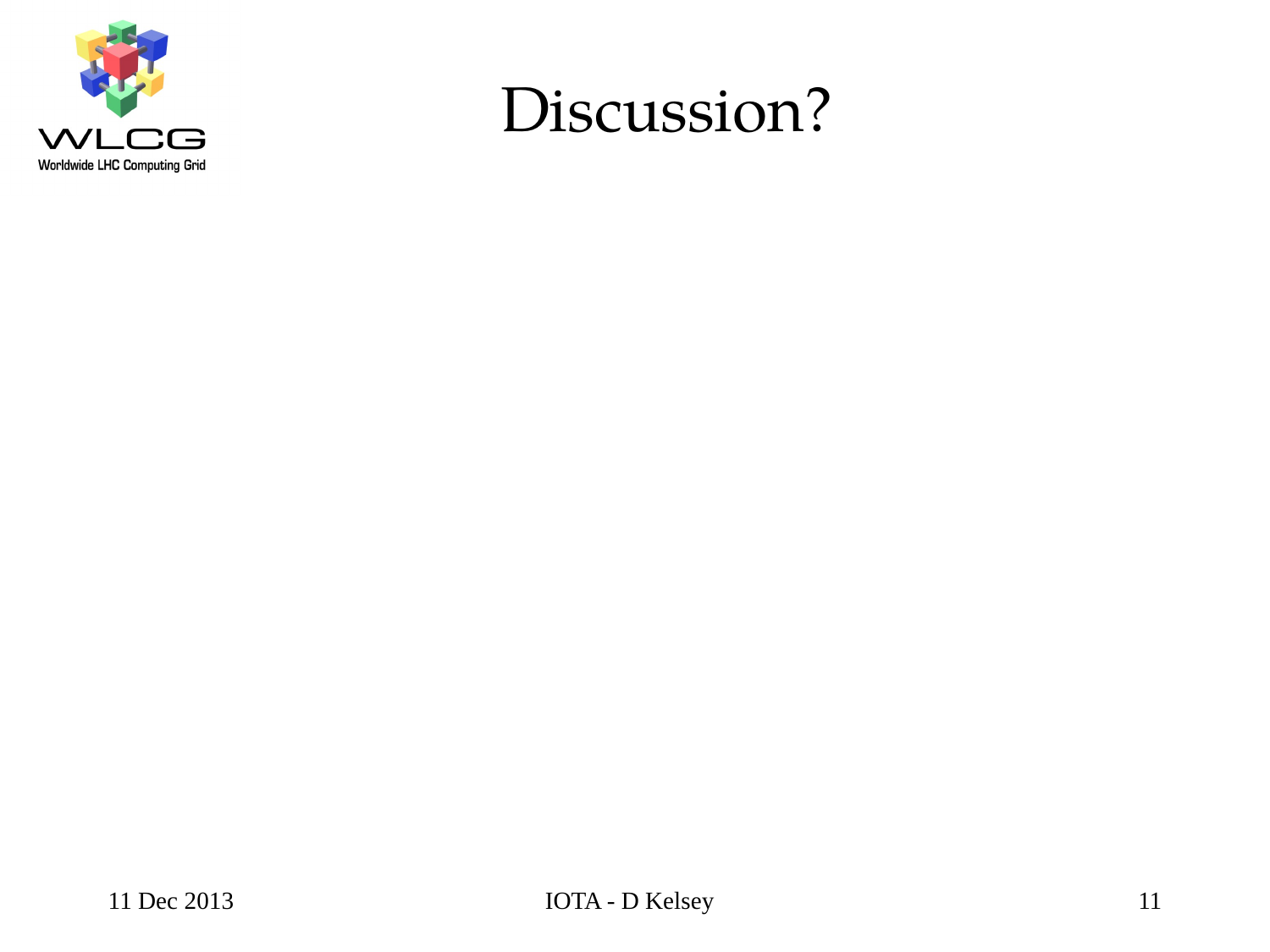

# Discussion?

11 Dec 2013
IOTA - D Kelsey
11